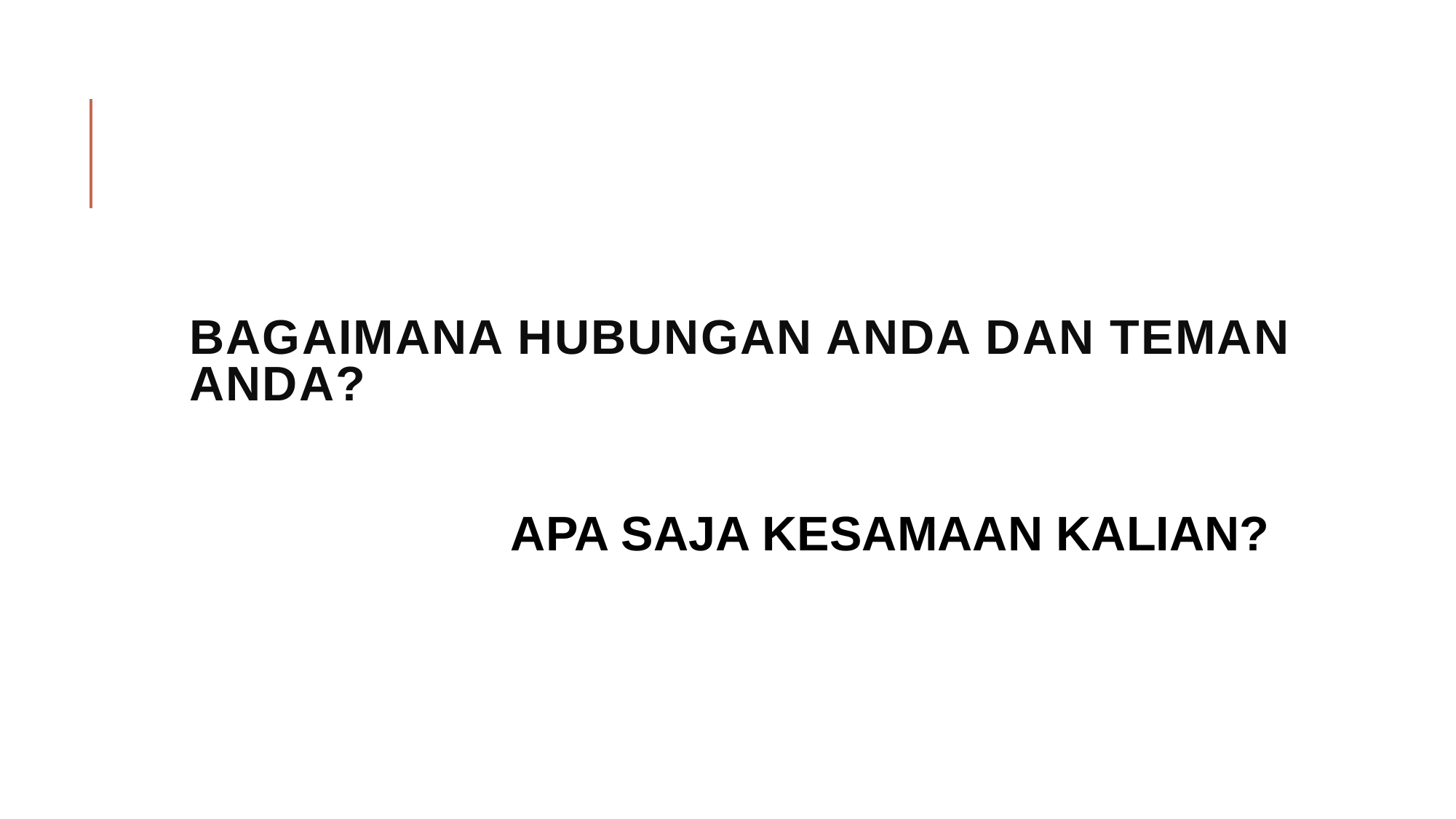

# BAGAIMANA HUBUNGAN ANDA DAN TEMAN ANDA?
APA SAJA KESAMAAN KALIAN?